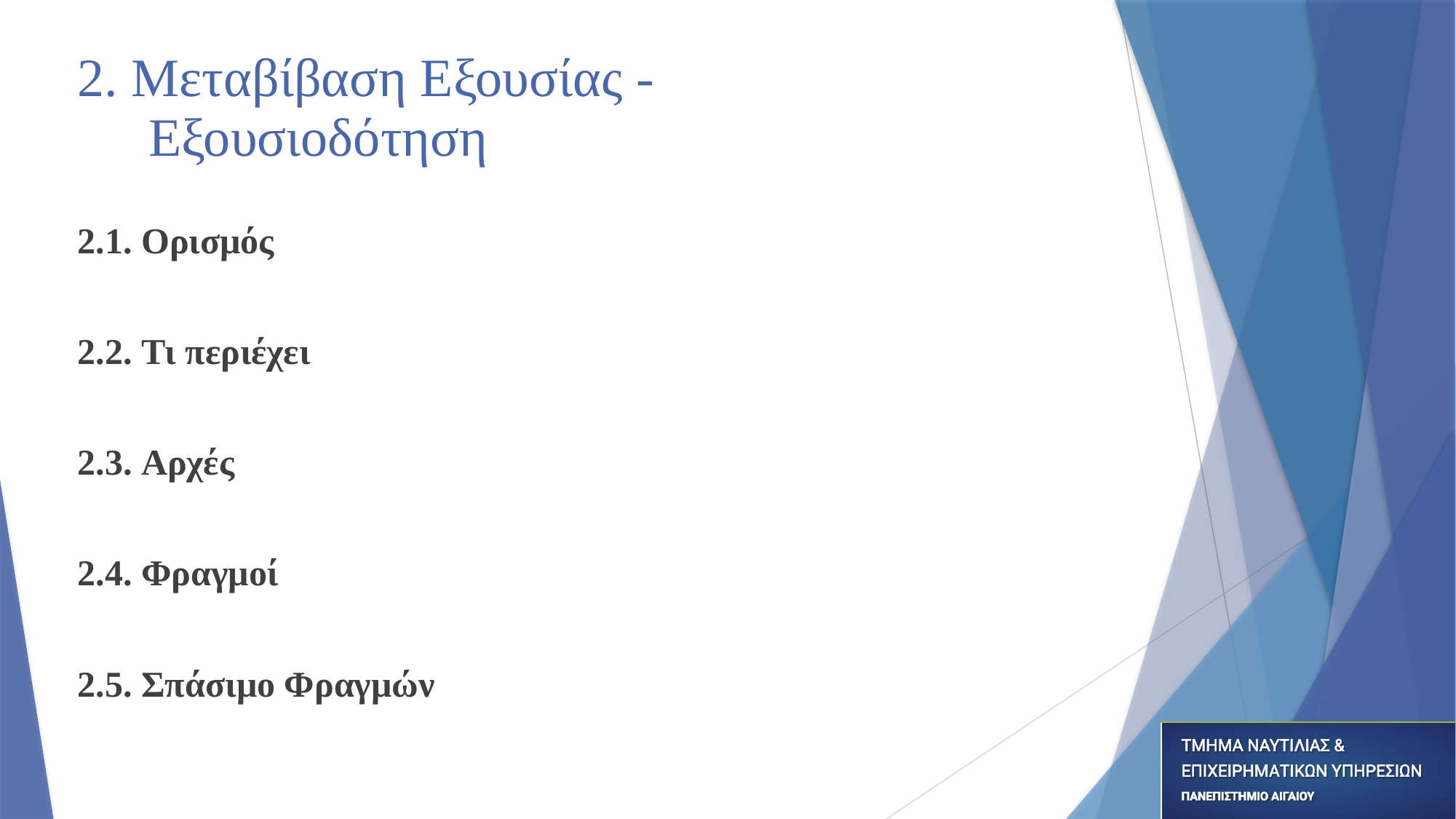

# 2. Μεταβίβαση Εξουσίας - Εξουσιοδότηση
2.1. Ορισμός

2.2. Τι περιέχει

2.3. Αρχές

2.4. Φραγμοί

2.5. Σπάσιμο Φραγμών